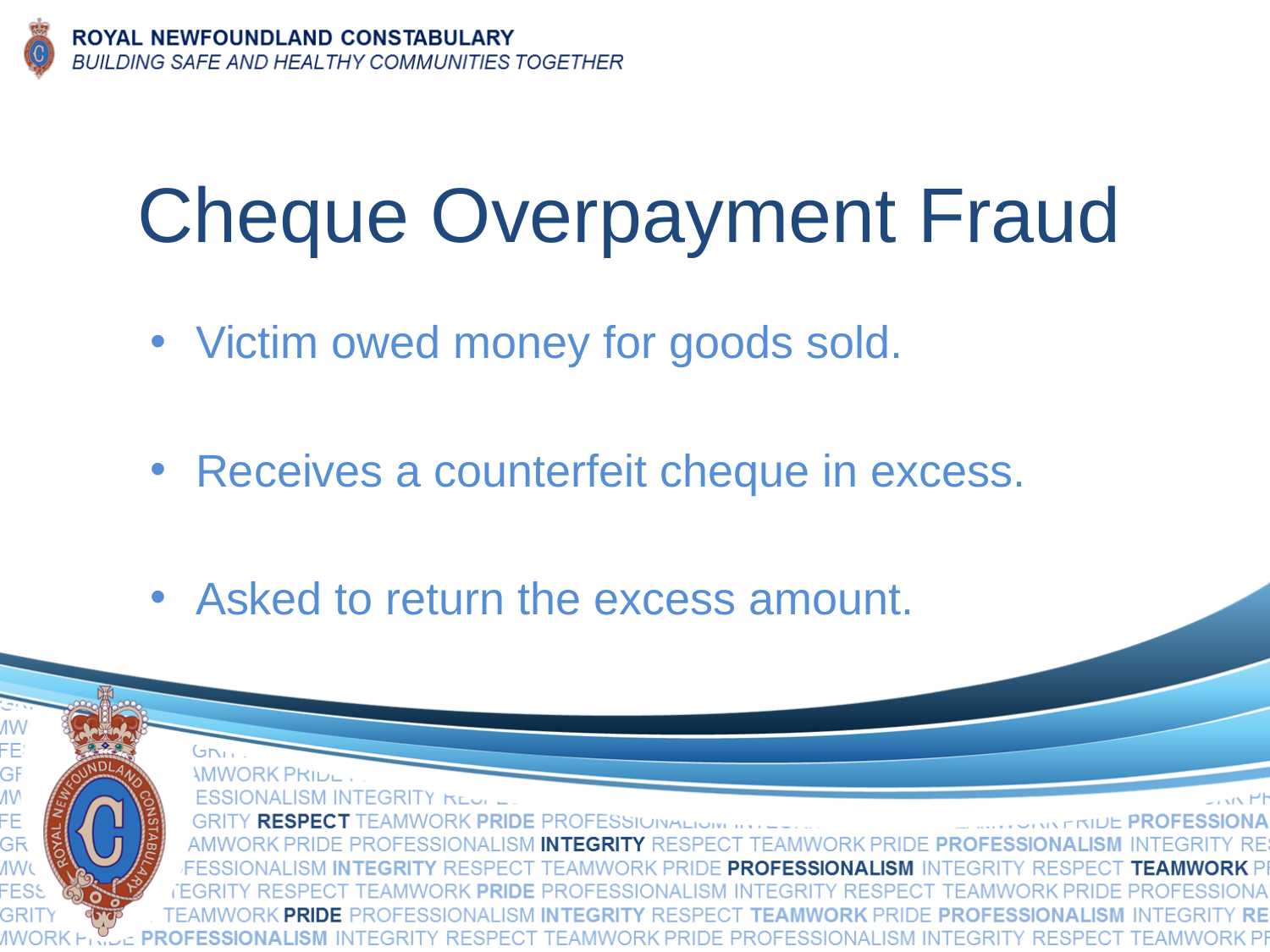

# Cheque Overpayment Fraud
Victim owed money for goods sold.

Receives a counterfeit cheque in excess.

Asked to return the excess amount.